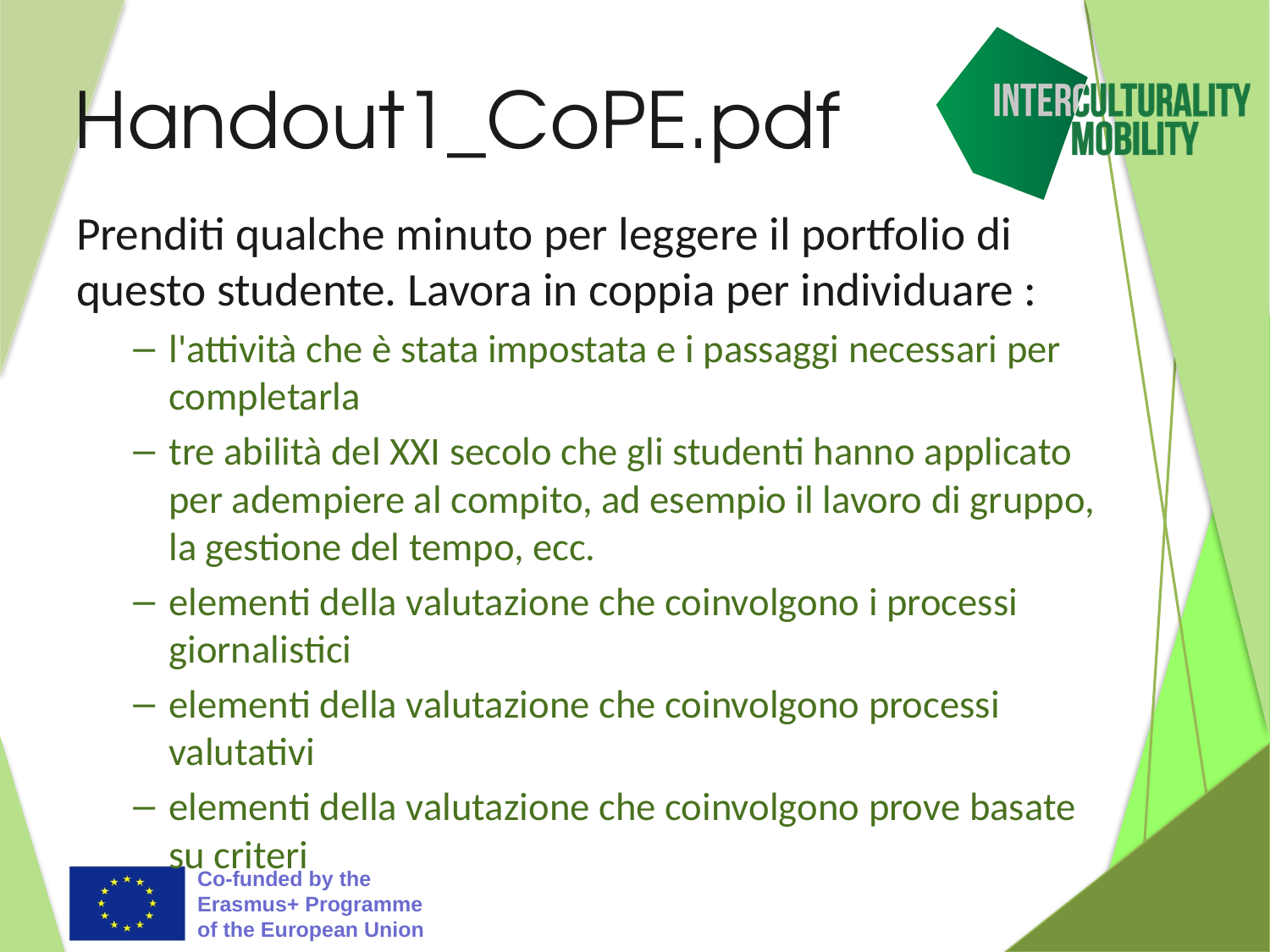

# Handout1_CoPE.pdf
Prenditi qualche minuto per leggere il portfolio di questo studente. Lavora in coppia per individuare :
l'attività che è stata impostata e i passaggi necessari per completarla
tre abilità del XXI secolo che gli studenti hanno applicato per adempiere al compito, ad esempio il lavoro di gruppo, la gestione del tempo, ecc.
elementi della valutazione che coinvolgono i processi giornalistici
elementi della valutazione che coinvolgono processi valutativi
elementi della valutazione che coinvolgono prove basate su criteri